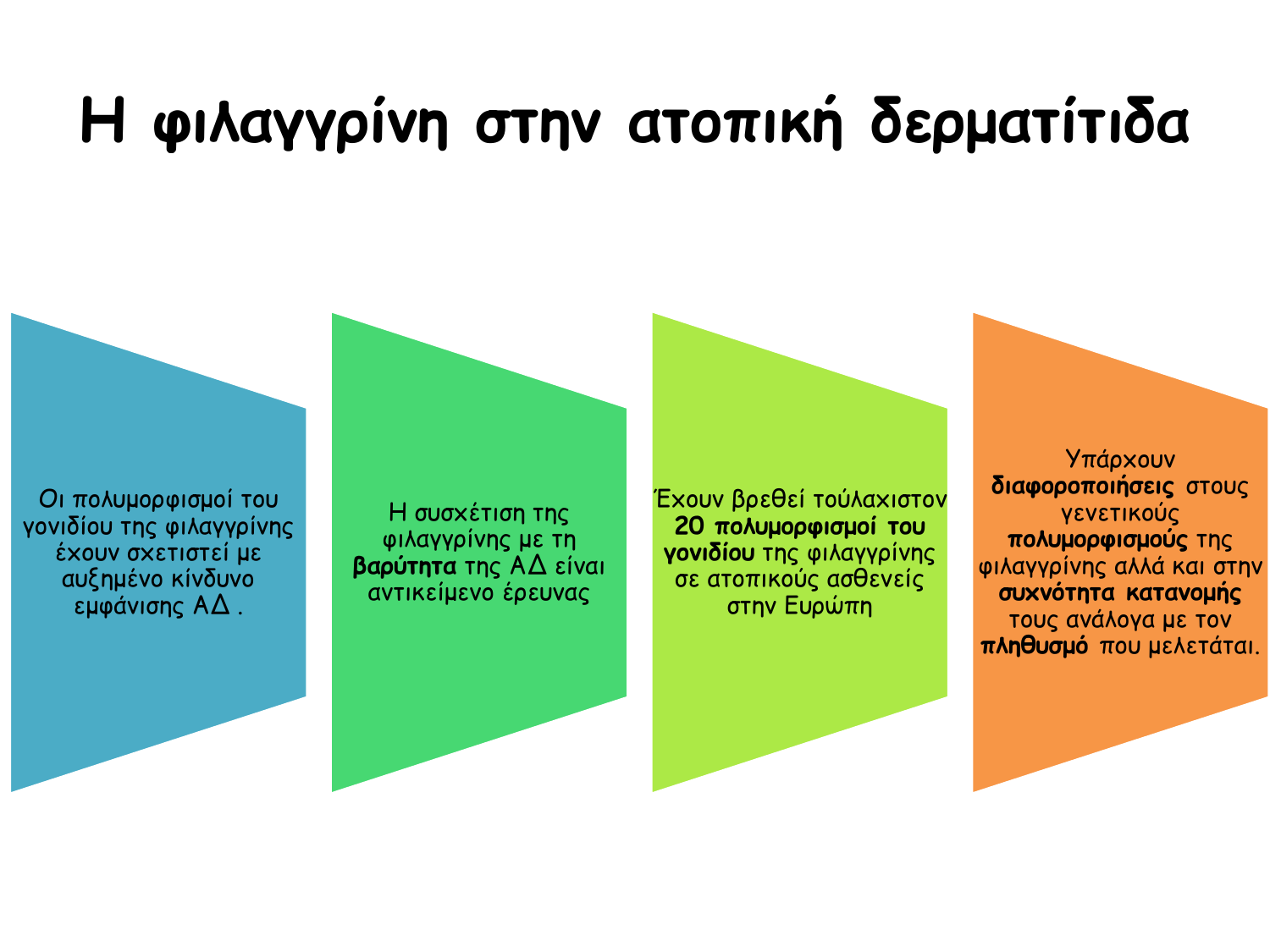

# Η φιλαγγρίνη στην ατοπική δερματίτιδα
Οι πολυμορφισμοί του γονιδίου της φιλαγγρίνης έχουν σχετιστεί με αυξημένο κίνδυνο εμφάνισης ΑΔ .
Η συσχέτιση της φιλαγγρίνης με τη βαρύτητα της ΑΔ είναι αντικείμενο έρευνας
Έχουν βρεθεί τούλαχιστον 20 πολυμορφισμοί του γονιδίου της φιλαγγρίνης σε ατοπικούς ασθενείς στην Ευρώπη
Υπάρχουν διαφοροποιήσεις στους γενετικούς πολυμορφισμούς της φιλαγγρίνης αλλά και στην συχνότητα κατανομής τους ανάλογα με τον πληθυσμό που μελετάται.